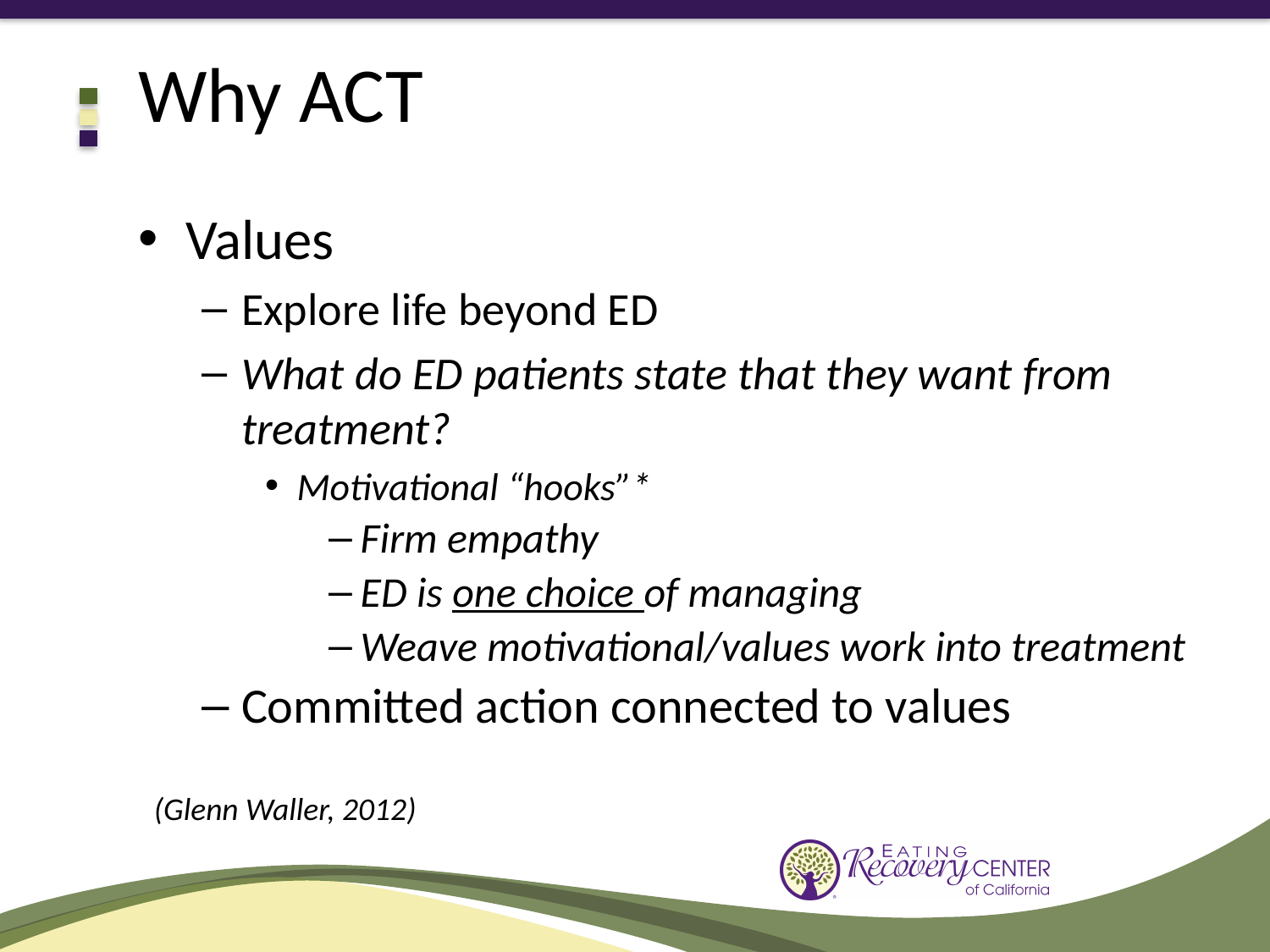

# Why ACT
Values
Explore life beyond ED
What do ED patients state that they want from treatment?
Motivational “hooks”*
Firm empathy
ED is one choice of managing
Weave motivational/values work into treatment
Committed action connected to values
(Glenn Waller, 2012)